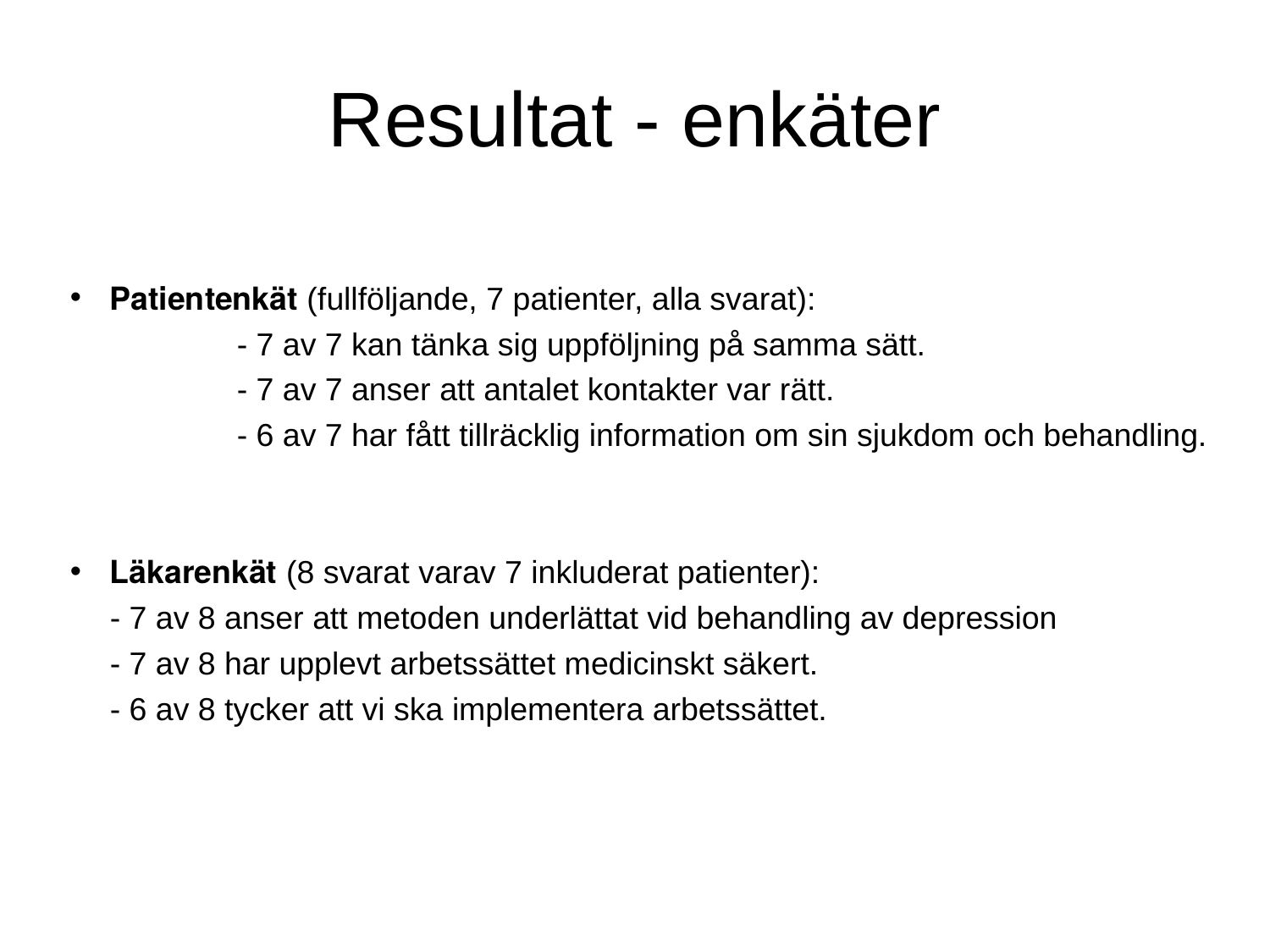

# Resultat - enkäter

Patientenkät (fullföljande, 7 patienter, alla svarat):
	- 7 av 7 kan tänka sig uppföljning på samma sätt.
	- 7 av 7 anser att antalet kontakter var rätt.
	- 6 av 7 har fått tillräcklig information om sin sjukdom och behandling.

Läkarenkät (8 svarat varav 7 inkluderat patienter):
- 7 av 8 anser att metoden underlättat vid behandling av depression
- 7 av 8 har upplevt arbetssättet medicinskt säkert.
- 6 av 8 tycker att vi ska implementera arbetssättet.